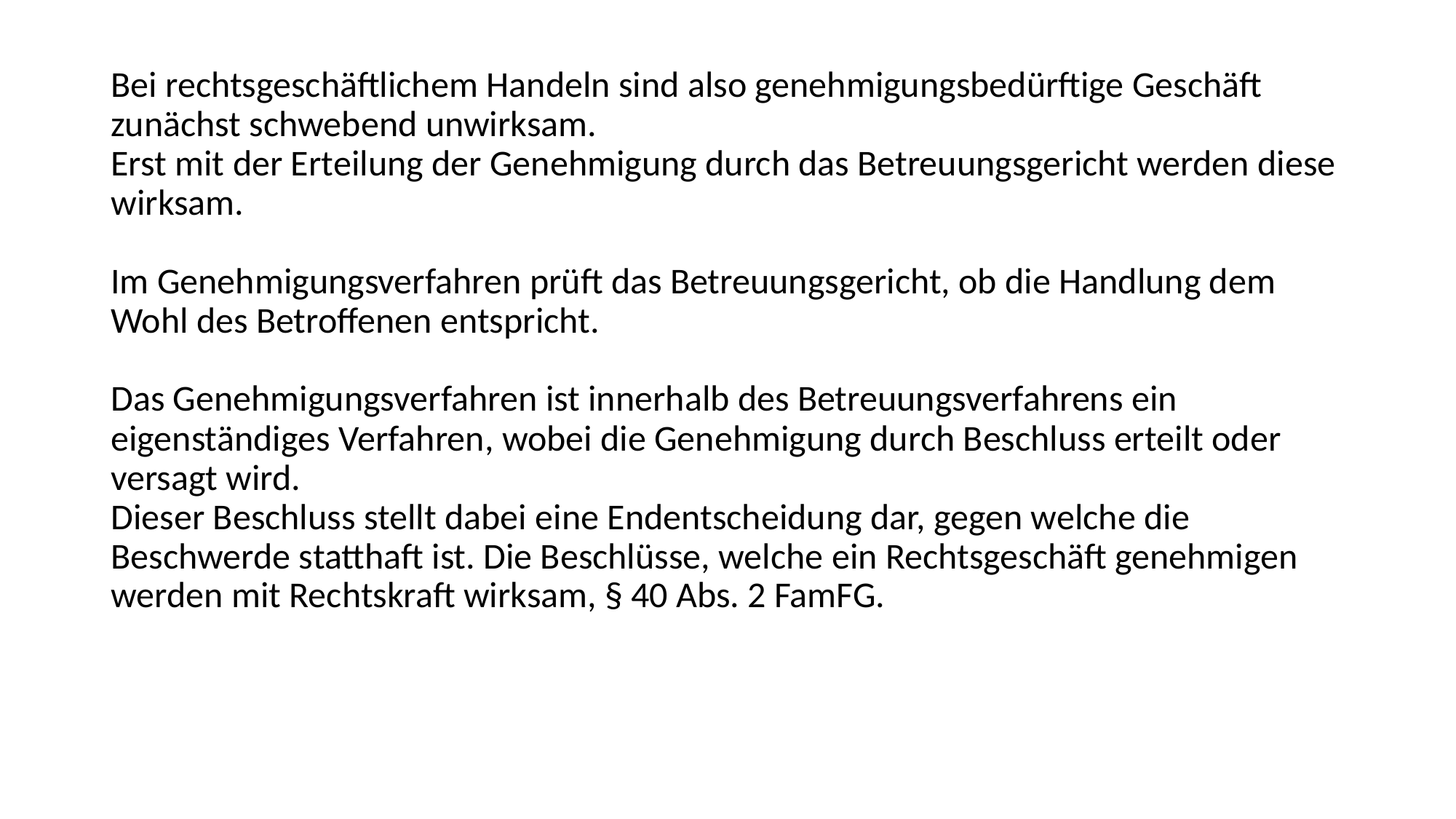

Bei rechtsgeschäftlichem Handeln sind also genehmigungsbedürftige Geschäft zunächst schwebend unwirksam.
Erst mit der Erteilung der Genehmigung durch das Betreuungsgericht werden diese wirksam.
Im Genehmigungsverfahren prüft das Betreuungsgericht, ob die Handlung dem Wohl des Betroffenen entspricht.
Das Genehmigungsverfahren ist innerhalb des Betreuungsverfahrens ein eigenständiges Verfahren, wobei die Genehmigung durch Beschluss erteilt oder versagt wird.
Dieser Beschluss stellt dabei eine Endentscheidung dar, gegen welche die Beschwerde statthaft ist. Die Beschlüsse, welche ein Rechtsgeschäft genehmigen werden mit Rechtskraft wirksam, § 40 Abs. 2 FamFG.